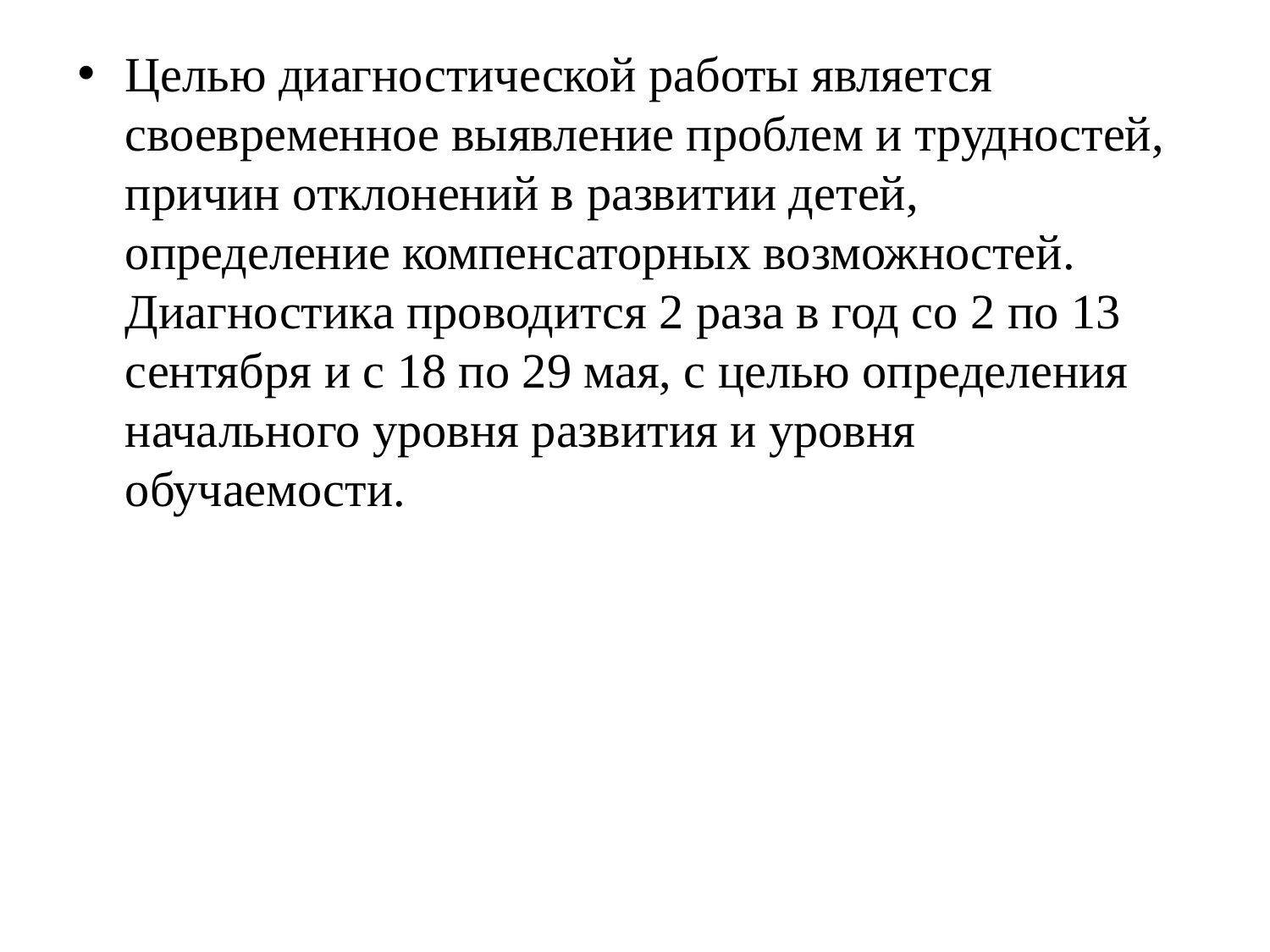

Целью диагностической работы является своевременное выявление проблем и трудностей, причин отклонений в развитии детей, определение компенсаторных возможностей. Диагностика проводится 2 раза в год со 2 по 13 сентября и с 18 по 29 мая, с целью определения начального уровня развития и уровня обучаемости.